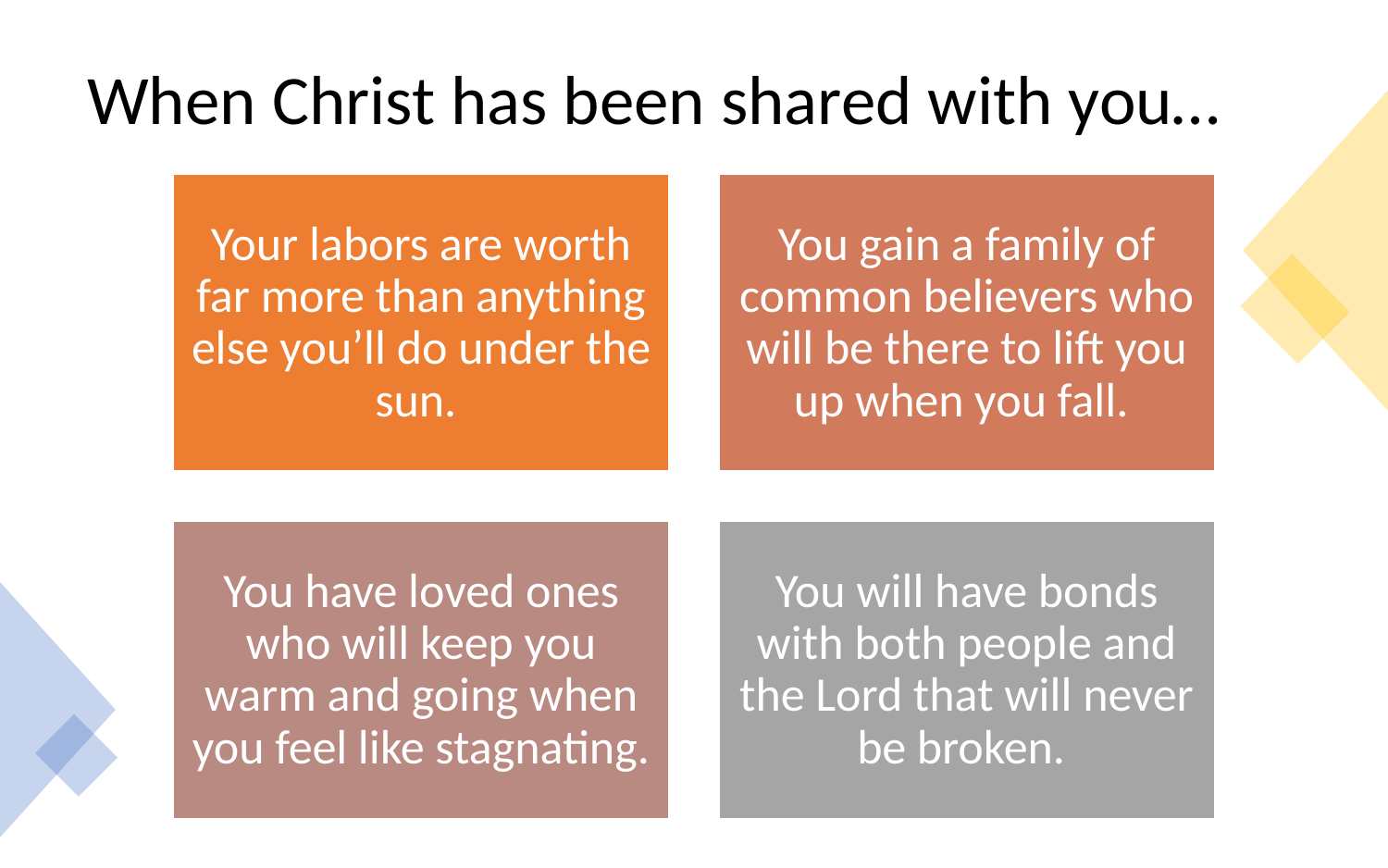

# When Christ has been shared with you…
Your labors are worth far more than anything else you’ll do under the sun.
You gain a family of common believers who will be there to lift you up when you fall.
You have loved ones who will keep you warm and going when you feel like stagnating.
You will have bonds with both people and the Lord that will never be broken.